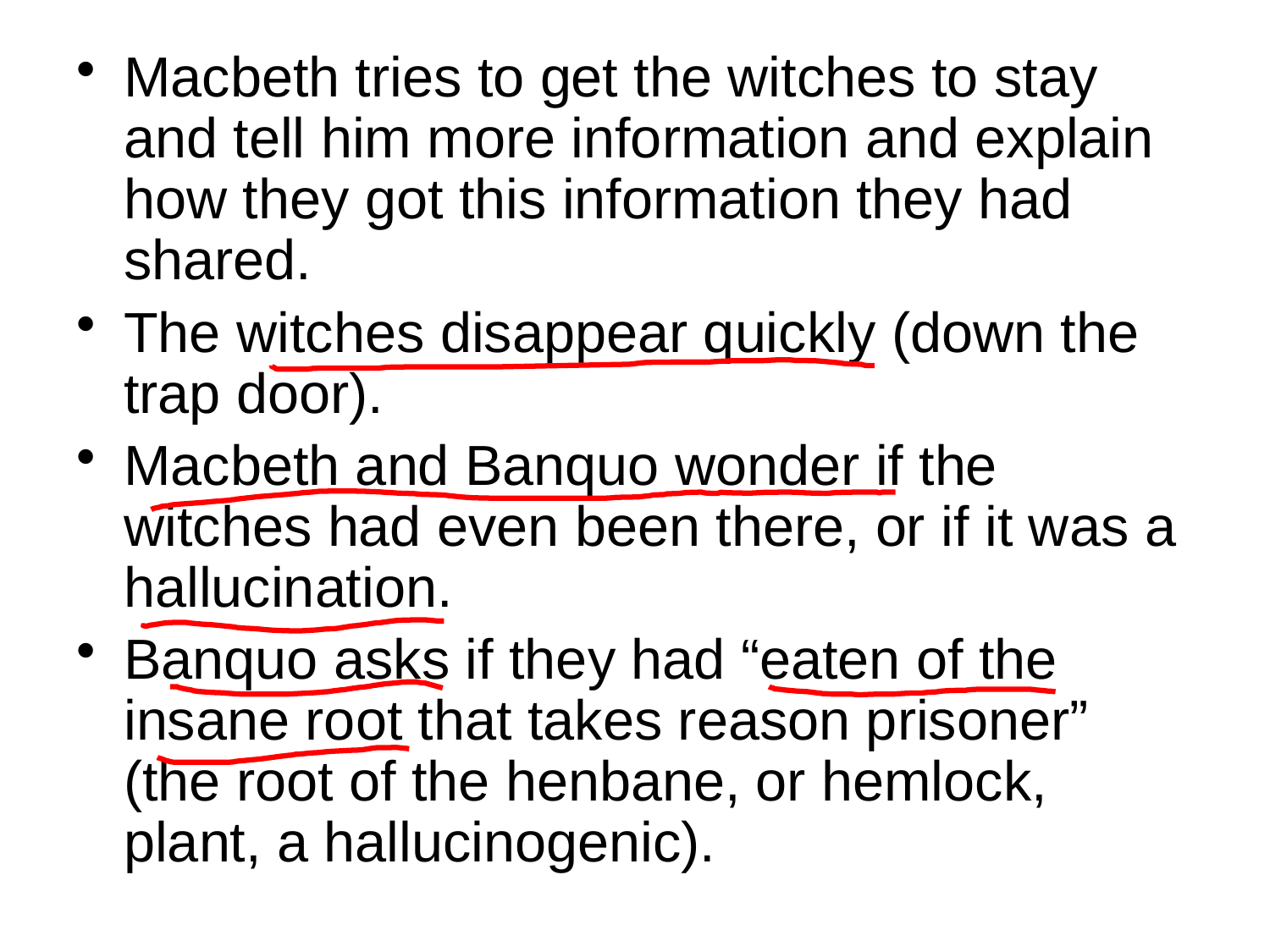

Macbeth tries to get the witches to stay and tell him more information and explain how they got this information they had shared.
The witches disappear quickly (down the trap door).
Macbeth and Banquo wonder if the witches had even been there, or if it was a hallucination.
Banquo asks if they had “eaten of the insane root that takes reason prisoner” (the root of the henbane, or hemlock, plant, a hallucinogenic).